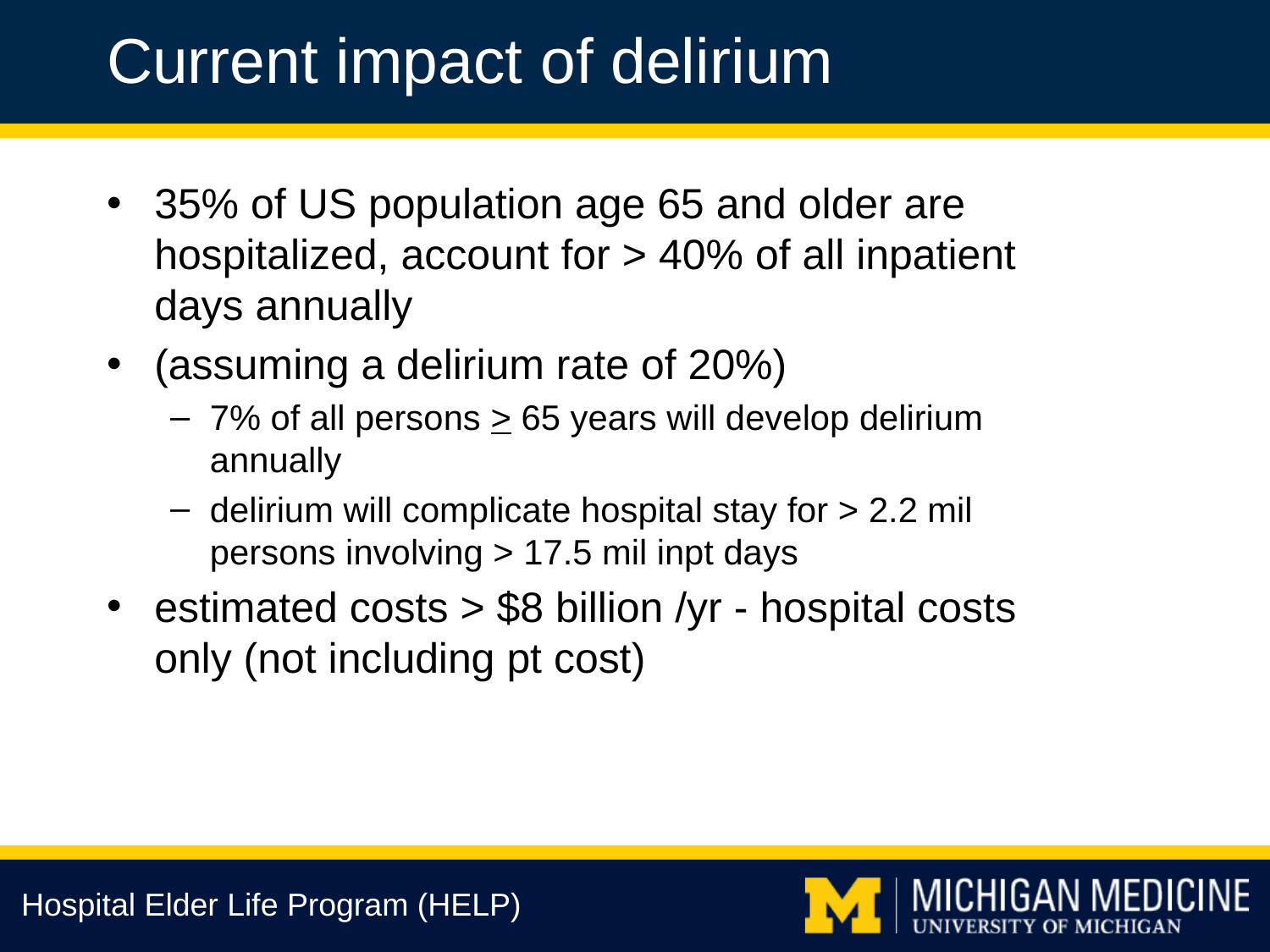

Current impact of delirium

35% of US population age 65 and older are hospitalized, account for > 40% of all inpatient days annually
(assuming a delirium rate of 20%)
7% of all persons > 65 years will develop delirium annually
delirium will complicate hospital stay for > 2.2 mil persons involving > 17.5 mil inpt days
estimated costs > $8 billion /yr - hospital costs only (not including pt cost)

Hospital Elder Life Program (HELP)